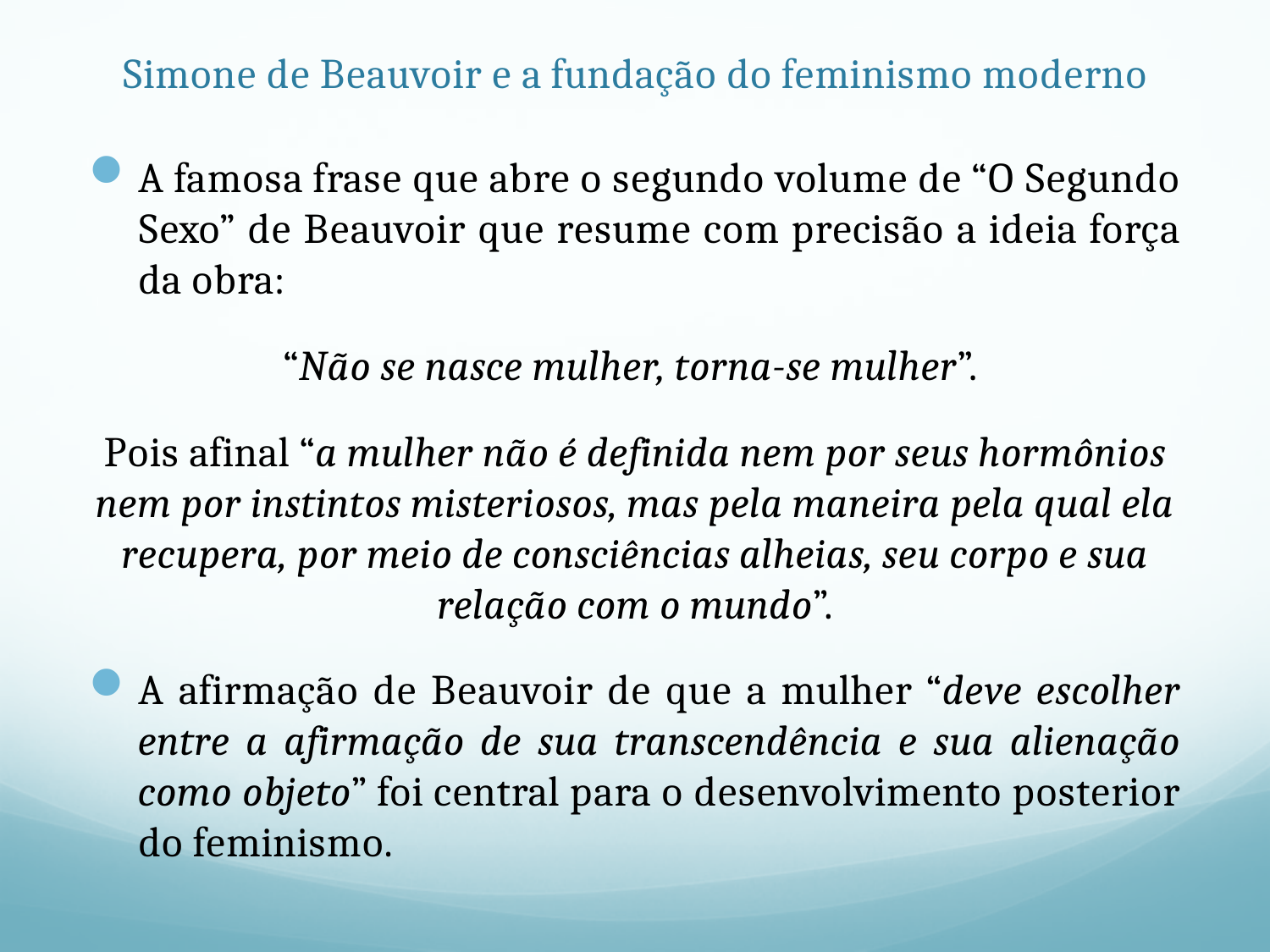

# Simone de Beauvoir e a fundação do feminismo moderno
A famosa frase que abre o segundo volume de “O Segundo Sexo” de Beauvoir que resume com precisão a ideia força da obra:
“Não se nasce mulher, torna-se mulher”.
Pois afinal “a mulher não é definida nem por seus hormônios nem por instintos misteriosos, mas pela maneira pela qual ela recupera, por meio de consciências alheias, seu corpo e sua relação com o mundo”.
A afirmação de Beauvoir de que a mulher “deve escolher entre a afirmação de sua transcendência e sua alienação como objeto” foi central para o desenvolvimento posterior do feminismo.